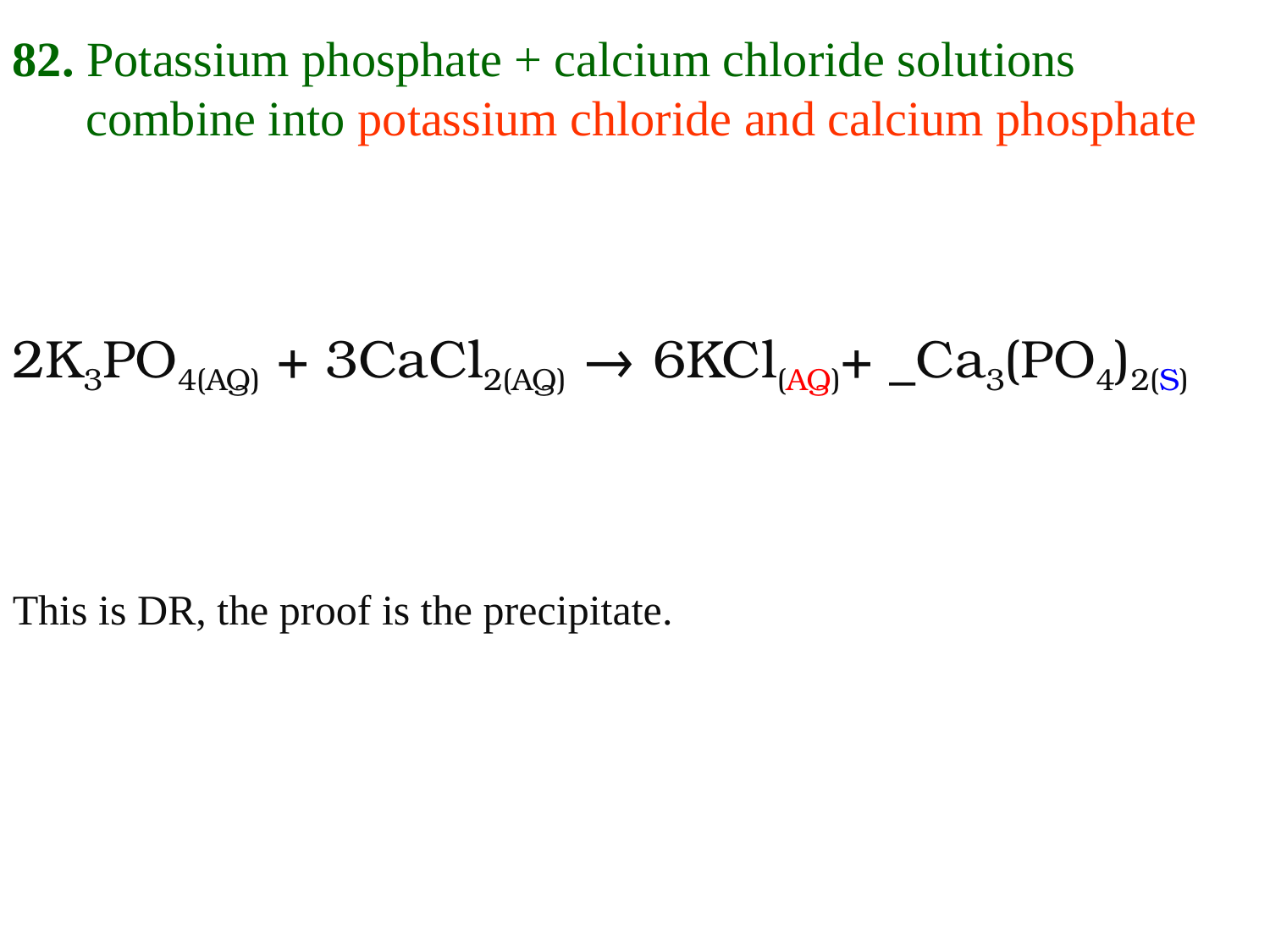

82. Potassium phosphate + calcium chloride solutions
      combine into potassium chloride and calcium phosphate
2K3PO4(AQ) + 3CaCl2(AQ) → 6KCl(AQ)+ _Ca3(PO4)2(S)

This is DR, the proof is the precipitate.